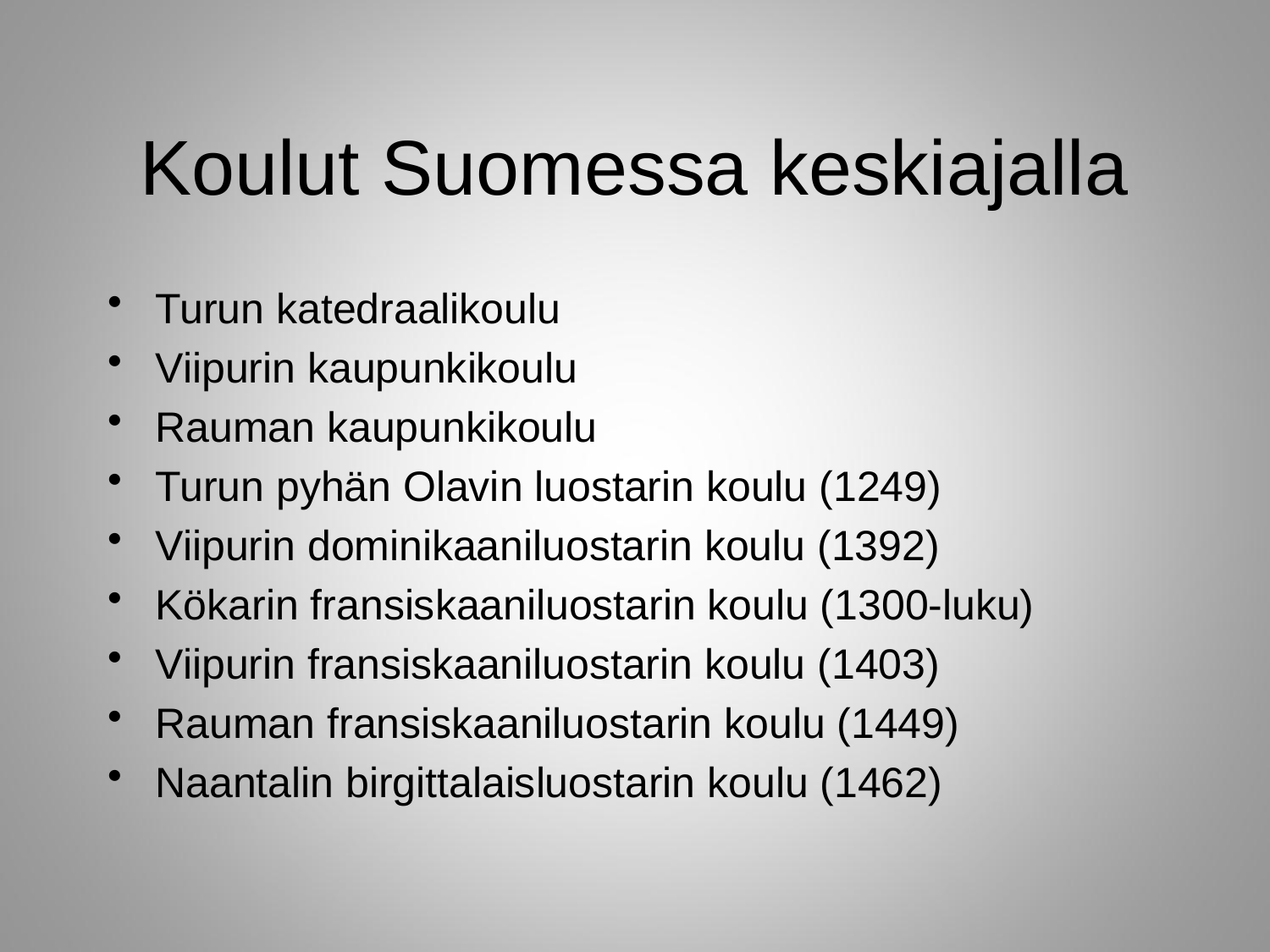

# Koulut Suomessa keskiajalla
Turun katedraalikoulu
Viipurin kaupunkikoulu
Rauman kaupunkikoulu
Turun pyhän Olavin luostarin koulu (1249)
Viipurin dominikaaniluostarin koulu (1392)
Kökarin fransiskaaniluostarin koulu (1300-luku)
Viipurin fransiskaaniluostarin koulu (1403)
Rauman fransiskaaniluostarin koulu (1449)
Naantalin birgittalaisluostarin koulu (1462)